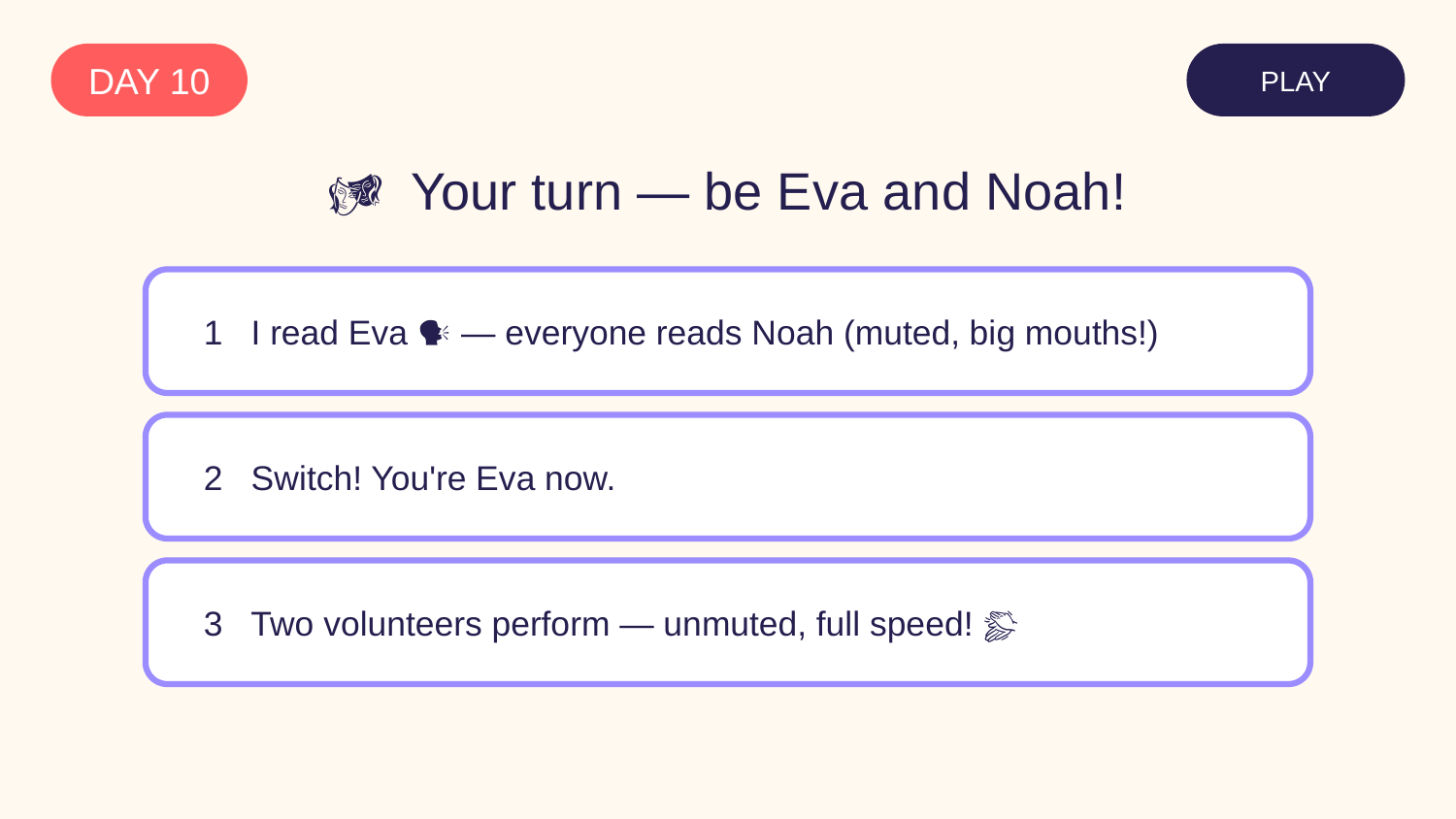

DAY 10

PLAY
🎭  Your turn — be Eva and Noah!

1   I read Eva 🗣️ — everyone reads Noah (muted, big mouths!)

2   Switch! You're Eva now.

3   Two volunteers perform — unmuted, full speed! 👏